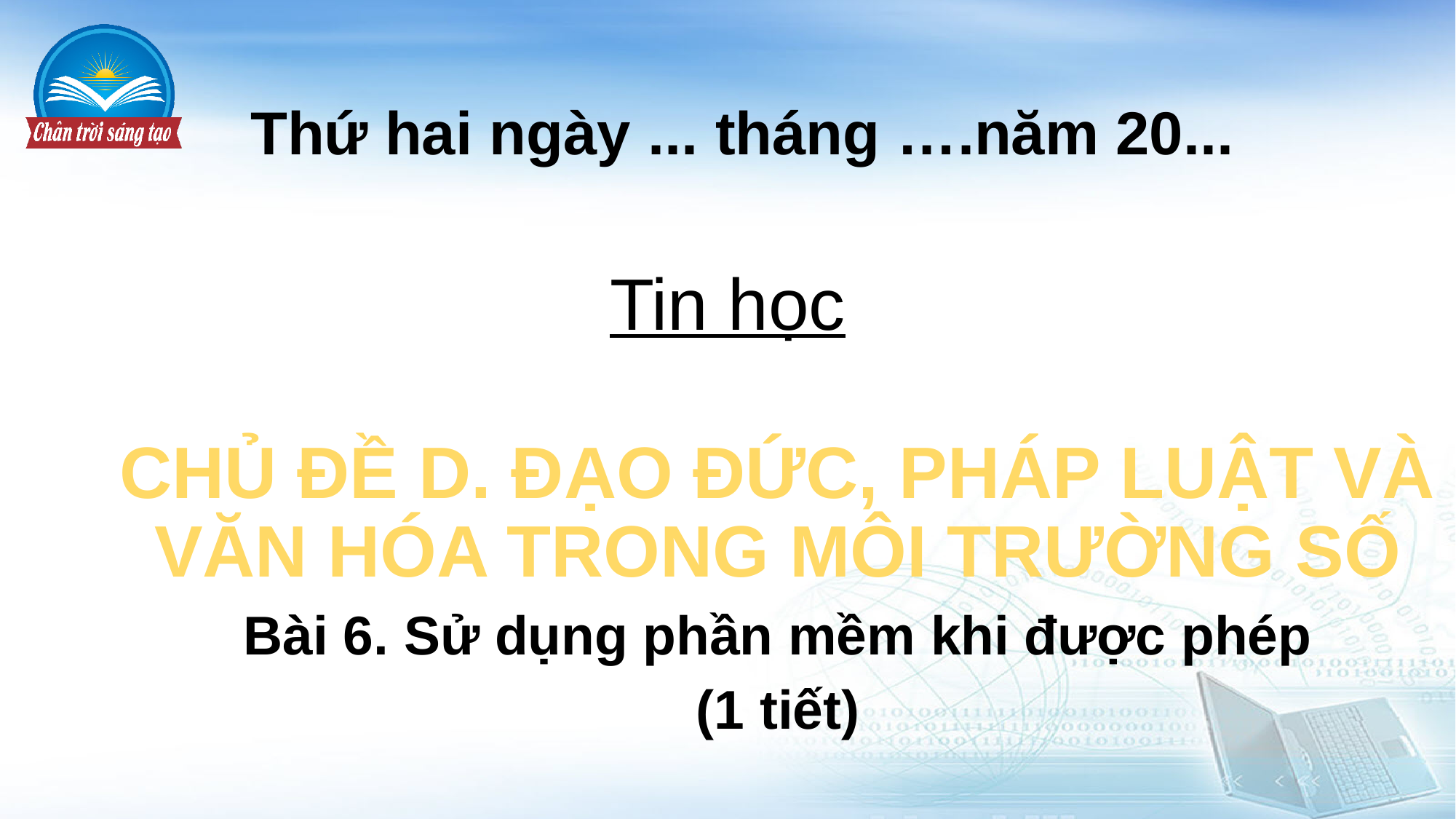

# Thứ hai ngày ... tháng ….năm 20...
Tin học
CHỦ ĐỀ D. ĐẠO ĐỨC, PHÁP LUẬT VÀ VĂN HÓA TRONG MÔI TRƯỜNG SỐ
Bài 6. Sử dụng phần mềm khi được phép
(1 tiết)